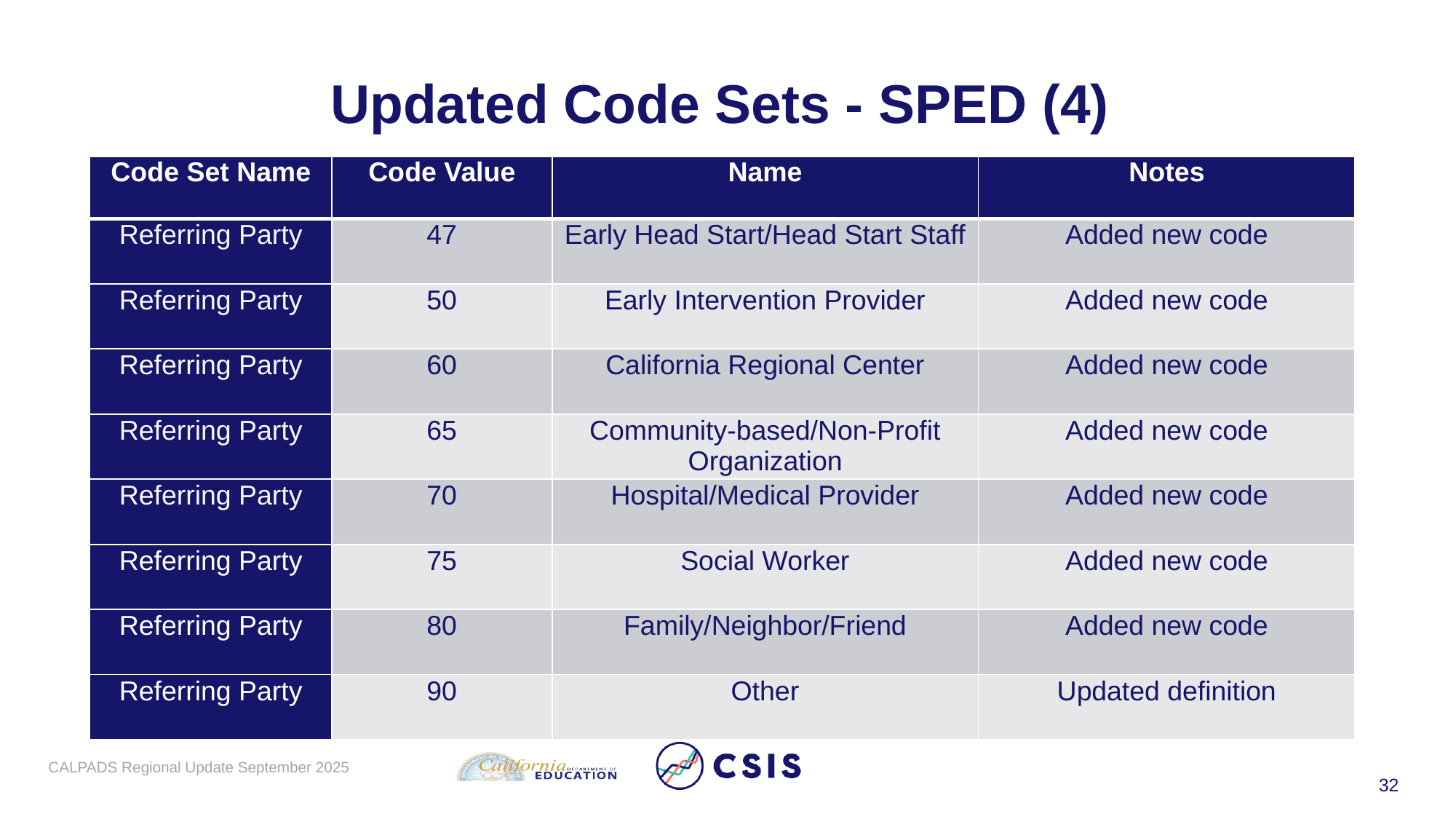

# Updated Code Sets - SPED (4)
| Code Set Name | Code Value | Name | Notes |
| --- | --- | --- | --- |
| Referring Party | 47 | Early Head Start/Head Start Staff | Added new code |
| Referring Party | 50 | Early Intervention Provider | Added new code |
| Referring Party | 60 | California Regional Center | Added new code |
| Referring Party | 65 | Community-based/Non-Profit Organization | Added new code |
| Referring Party | 70 | Hospital/Medical Provider | Added new code |
| Referring Party | 75 | Social Worker | Added new code |
| Referring Party | 80 | Family/Neighbor/Friend | Added new code |
| Referring Party | 90 | Other | Updated definition |
CALPADS Regional Update September 2025